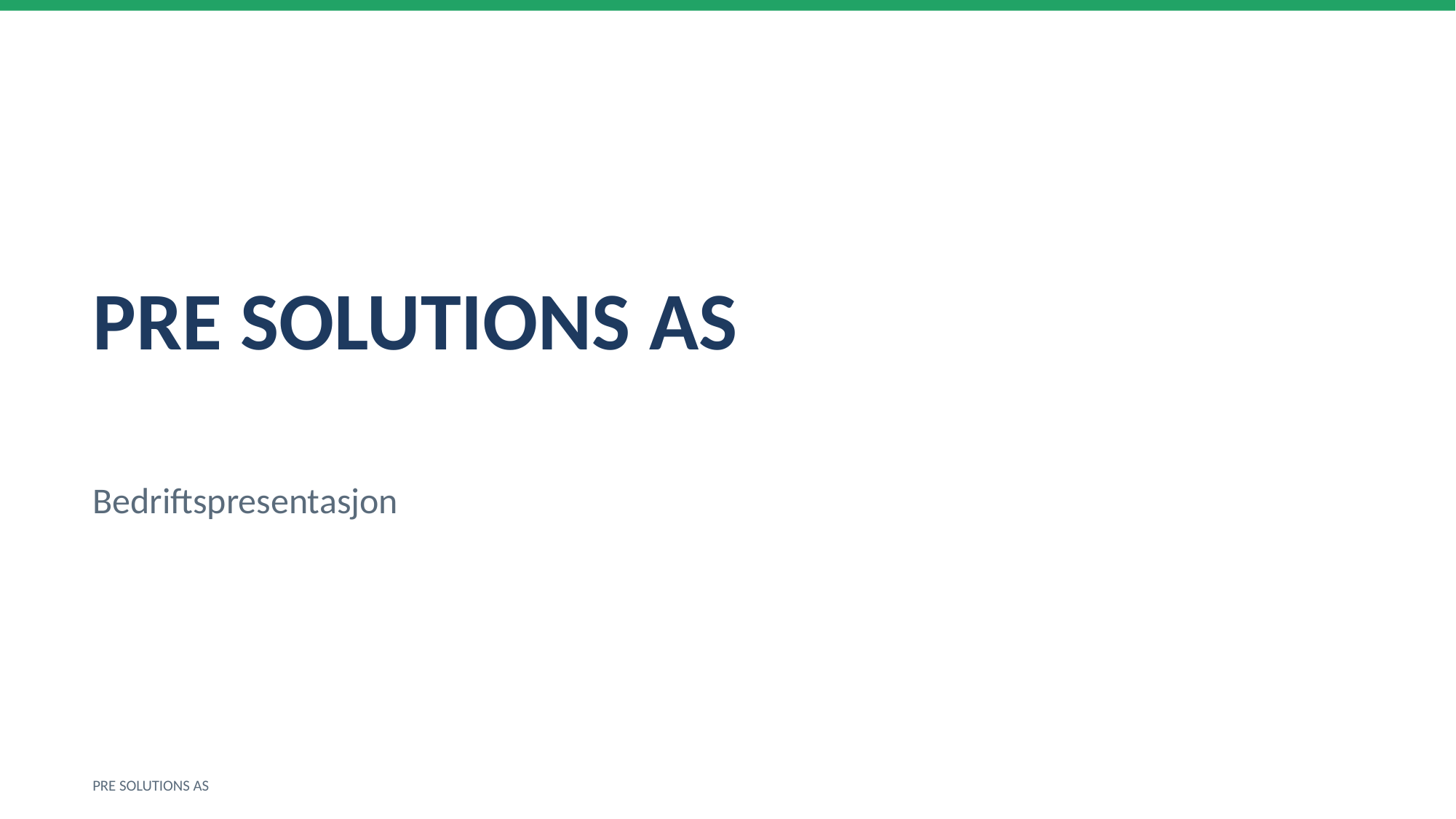

PRE SOLUTIONS AS
Bedriftspresentasjon
PRE SOLUTIONS AS